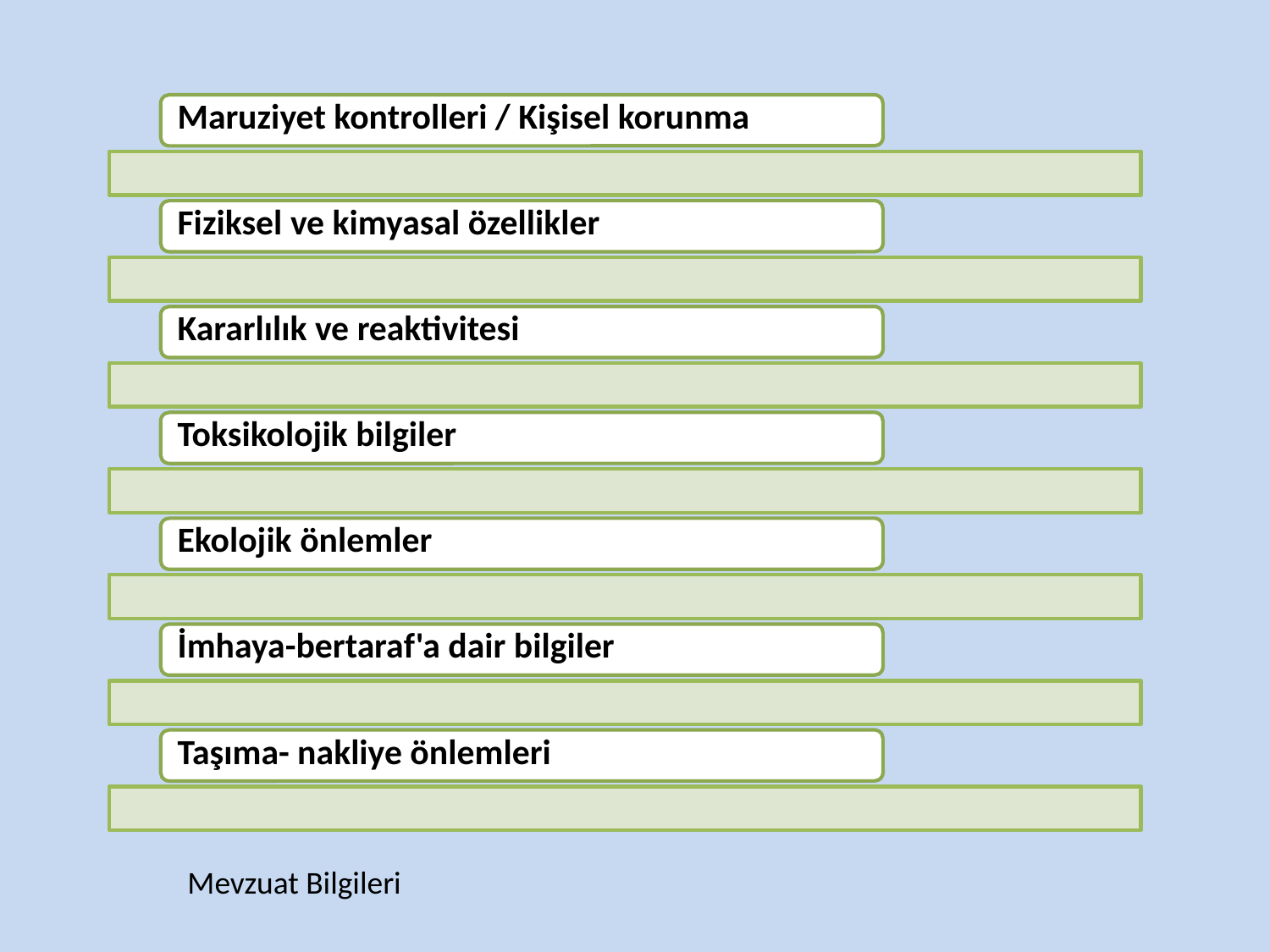

Maruziyet kontrolleri / Kişisel korunma
Fiziksel ve kimyasal özellikler
Kararlılık ve reaktivitesi
Taşıma- nakliye önlemleri
Toksikolojik bilgiler
İmhaya-bertaraf'a dair bilgiler
Ekolojik önlemler
Mevzuat Bilgileri